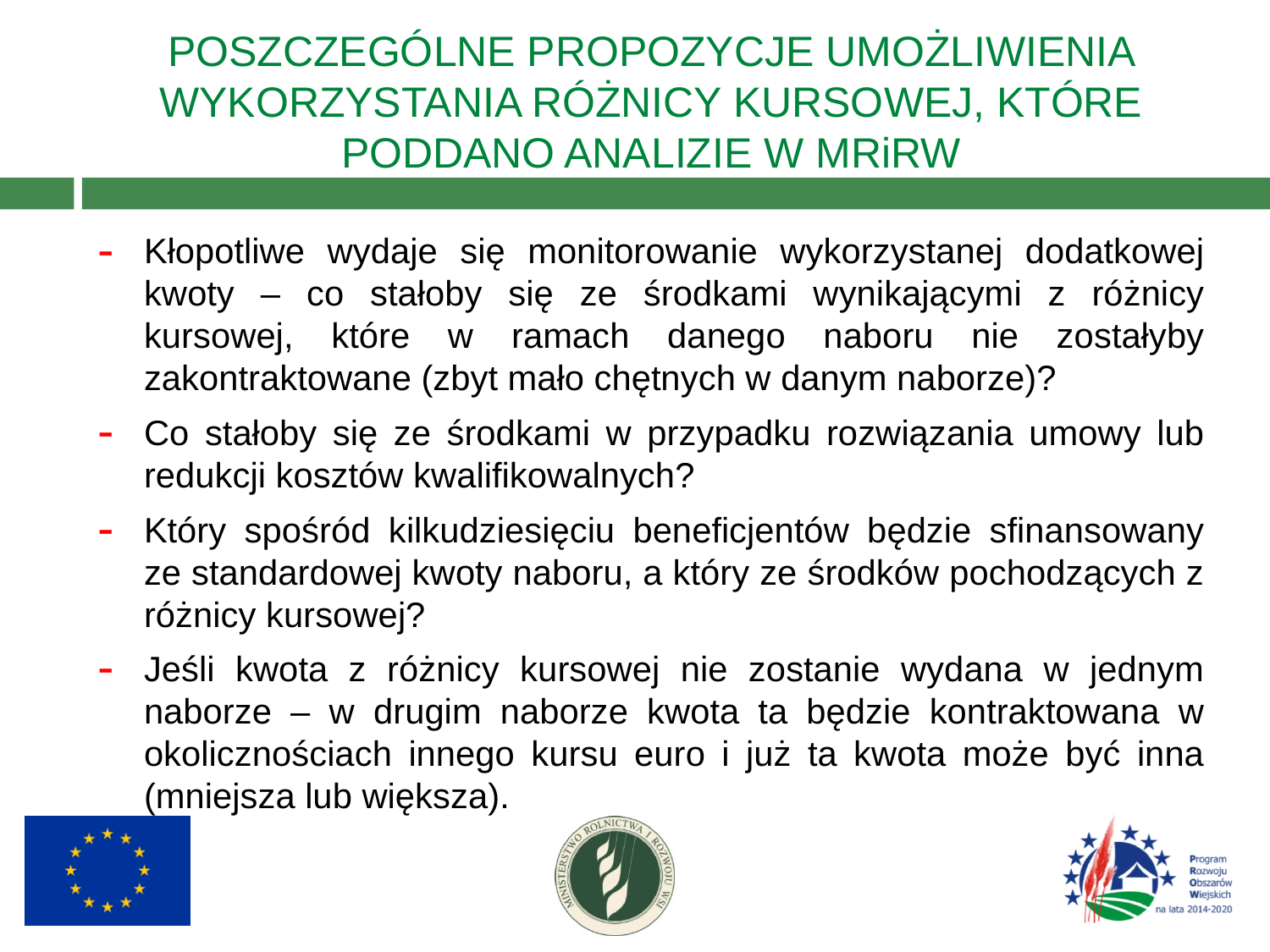

# POSZCZEGÓLNE PROPOZYCJE UMOŻLIWIENIA WYKORZYSTANIA RÓŻNICY KURSOWEJ, KTÓRE PODDANO ANALIZIE W MRiRW
Kłopotliwe wydaje się monitorowanie wykorzystanej dodatkowej kwoty – co stałoby się ze środkami wynikającymi z różnicy kursowej, które w ramach danego naboru nie zostałyby zakontraktowane (zbyt mało chętnych w danym naborze)?
Co stałoby się ze środkami w przypadku rozwiązania umowy lub redukcji kosztów kwalifikowalnych?
Który spośród kilkudziesięciu beneficjentów będzie sfinansowany ze standardowej kwoty naboru, a który ze środków pochodzących z różnicy kursowej?
Jeśli kwota z różnicy kursowej nie zostanie wydana w jednym naborze – w drugim naborze kwota ta będzie kontraktowana w okolicznościach innego kursu euro i już ta kwota może być inna (mniejsza lub większa).